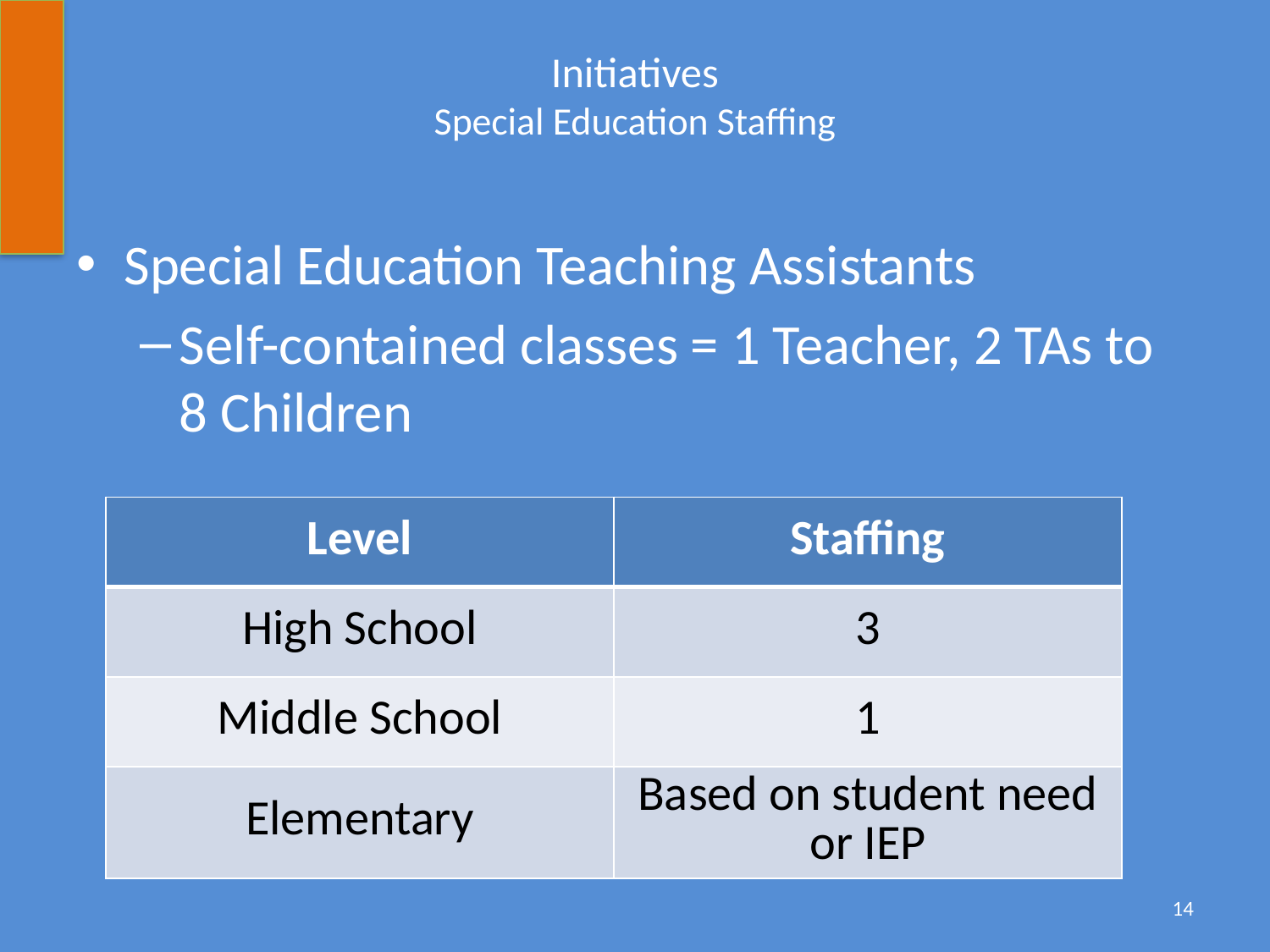

# Initiatives Special Education Staffing
Special Education Teaching Assistants
Self-contained classes = 1 Teacher, 2 TAs to 8 Children
| Level | Staffing |
| --- | --- |
| High School | 3 |
| Middle School | 1 |
| Elementary | Based on student need or IEP |
14